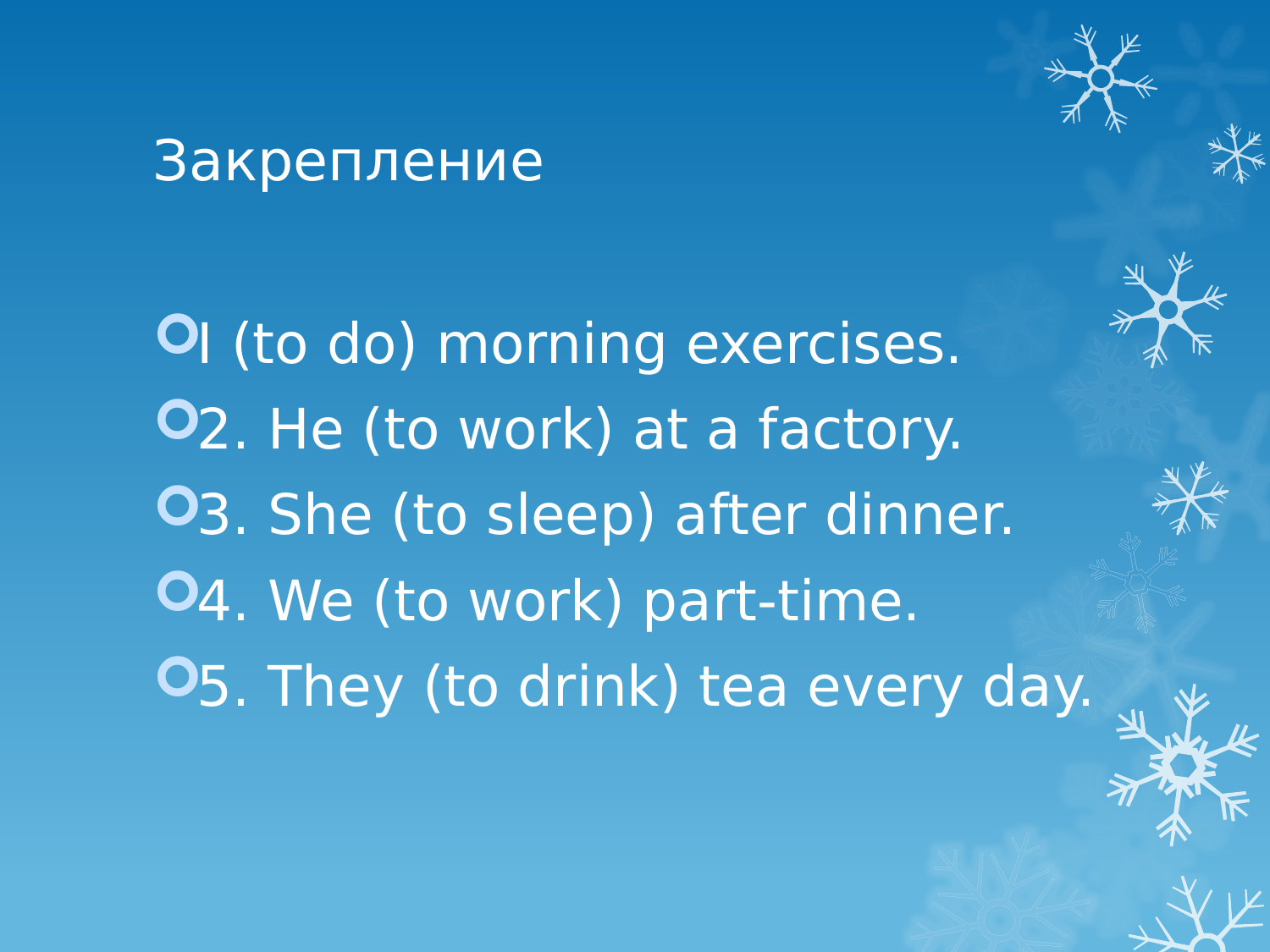

# Закрепление
I (to do) morning exercises.
2. He (to work) at a factory.
3. She (to sleep) after dinner.
4. We (to work) part-time.
5. They (to drink) tea every day.